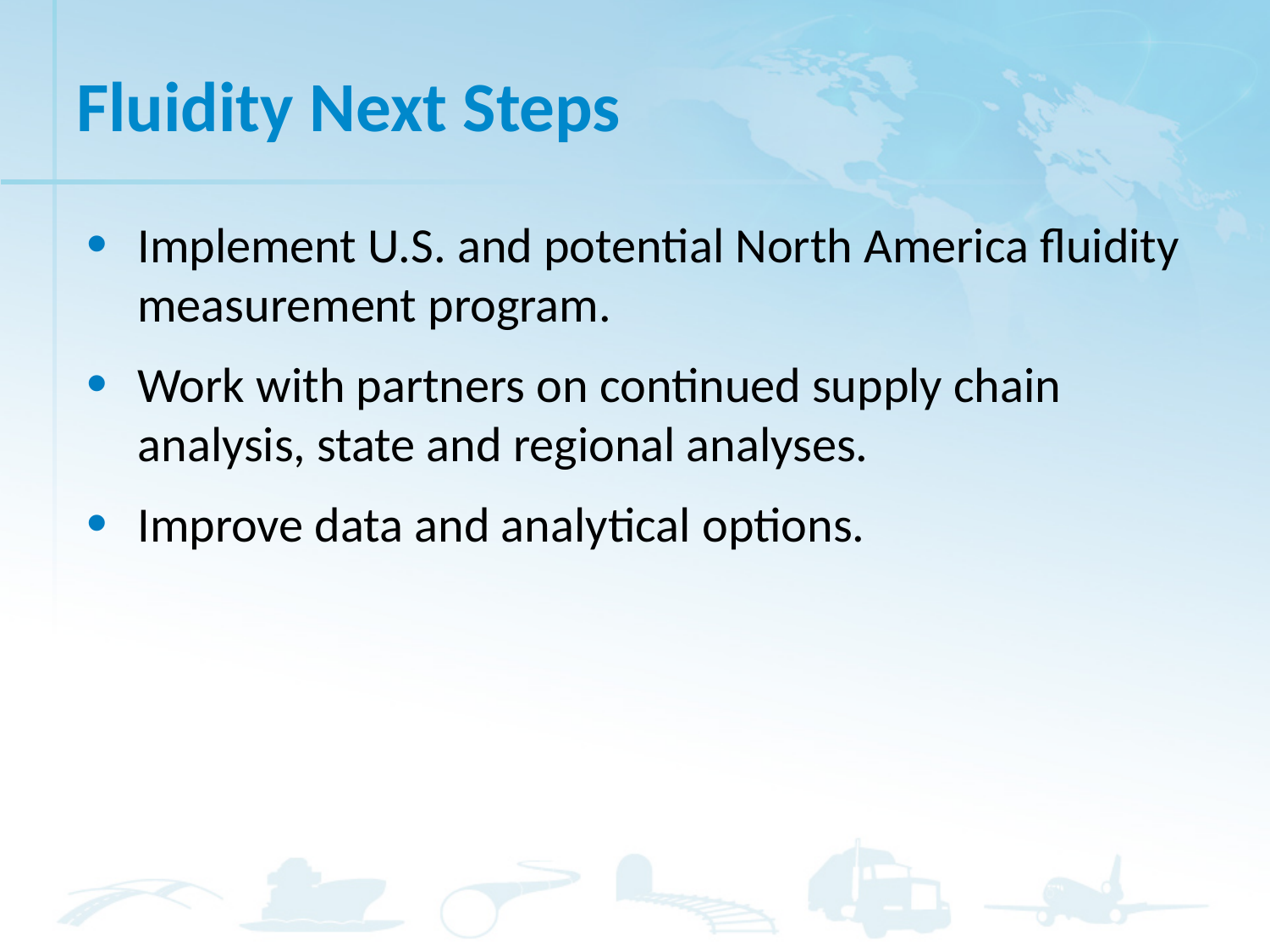

# Fluidity Next Steps
Implement U.S. and potential North America fluidity measurement program.
Work with partners on continued supply chain analysis, state and regional analyses.
Improve data and analytical options.